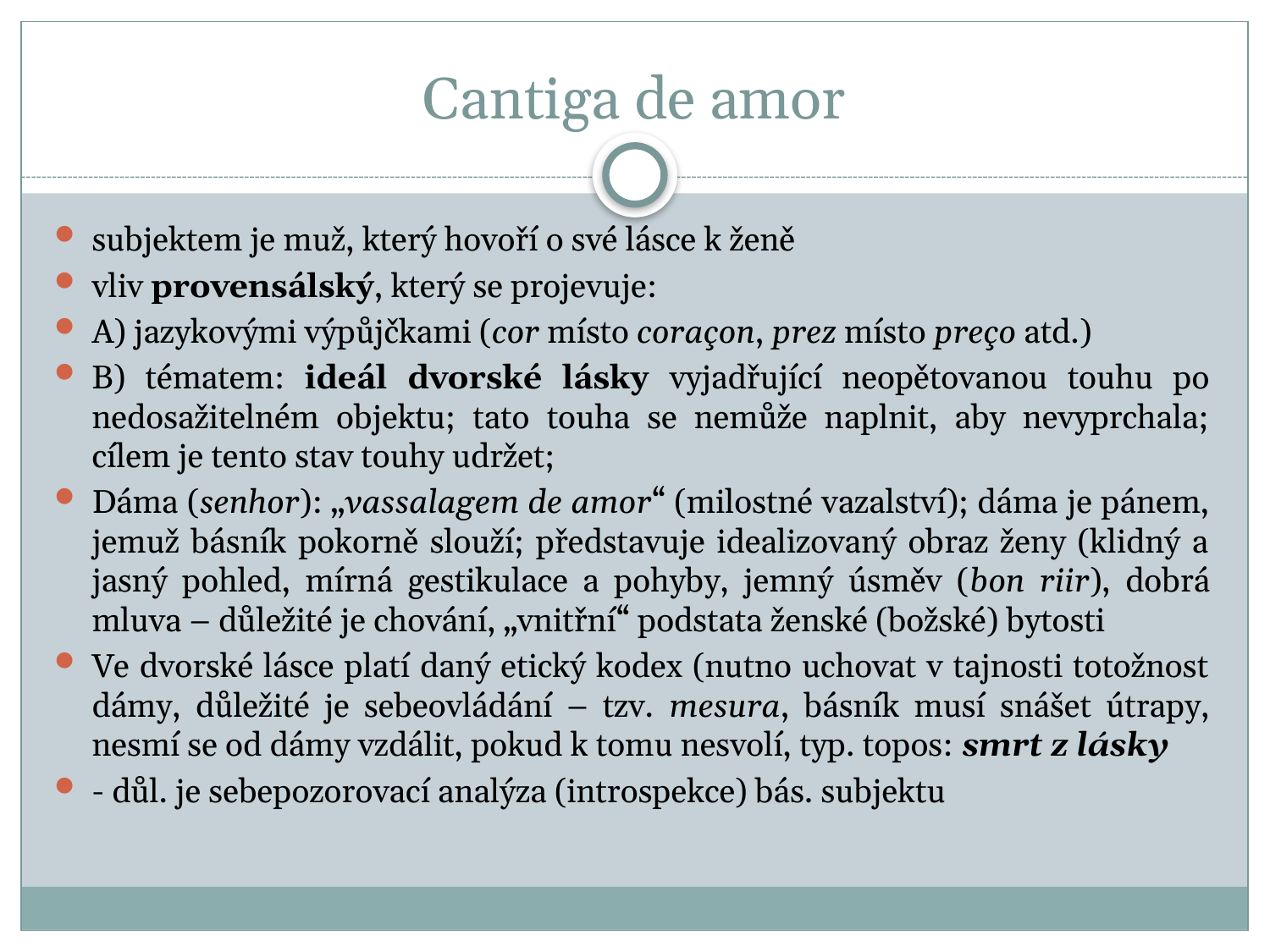

# Cantiga de amor
subjektem je muž, který hovoří o své lásce k ženě
vliv provensálský, který se projevuje:
A) jazykovými výpůjčkami (cor místo coraçon, prez místo preço atd.)
B) tématem: ideál dvorské lásky vyjadřující neopětovanou touhu po nedosažitelném objektu; tato touha se nemůže naplnit, aby nevyprchala; cílem je tento stav touhy udržet;
Dáma (senhor): „vassalagem de amor“ (milostné vazalství); dáma je pánem, jemuž básník pokorně slouží; představuje idealizovaný obraz ženy (klidný a jasný pohled, mírná gestikulace a pohyby, jemný úsměv (bon riir), dobrá mluva – důležité je chování, „vnitřní“ podstata ženské (božské) bytosti
Ve dvorské lásce platí daný etický kodex (nutno uchovat v tajnosti totožnost dámy, důležité je sebeovládání – tzv. mesura, básník musí snášet útrapy, nesmí se od dámy vzdálit, pokud k tomu nesvolí, typ. topos: smrt z lásky
- důl. je sebepozorovací analýza (introspekce) bás. subjektu